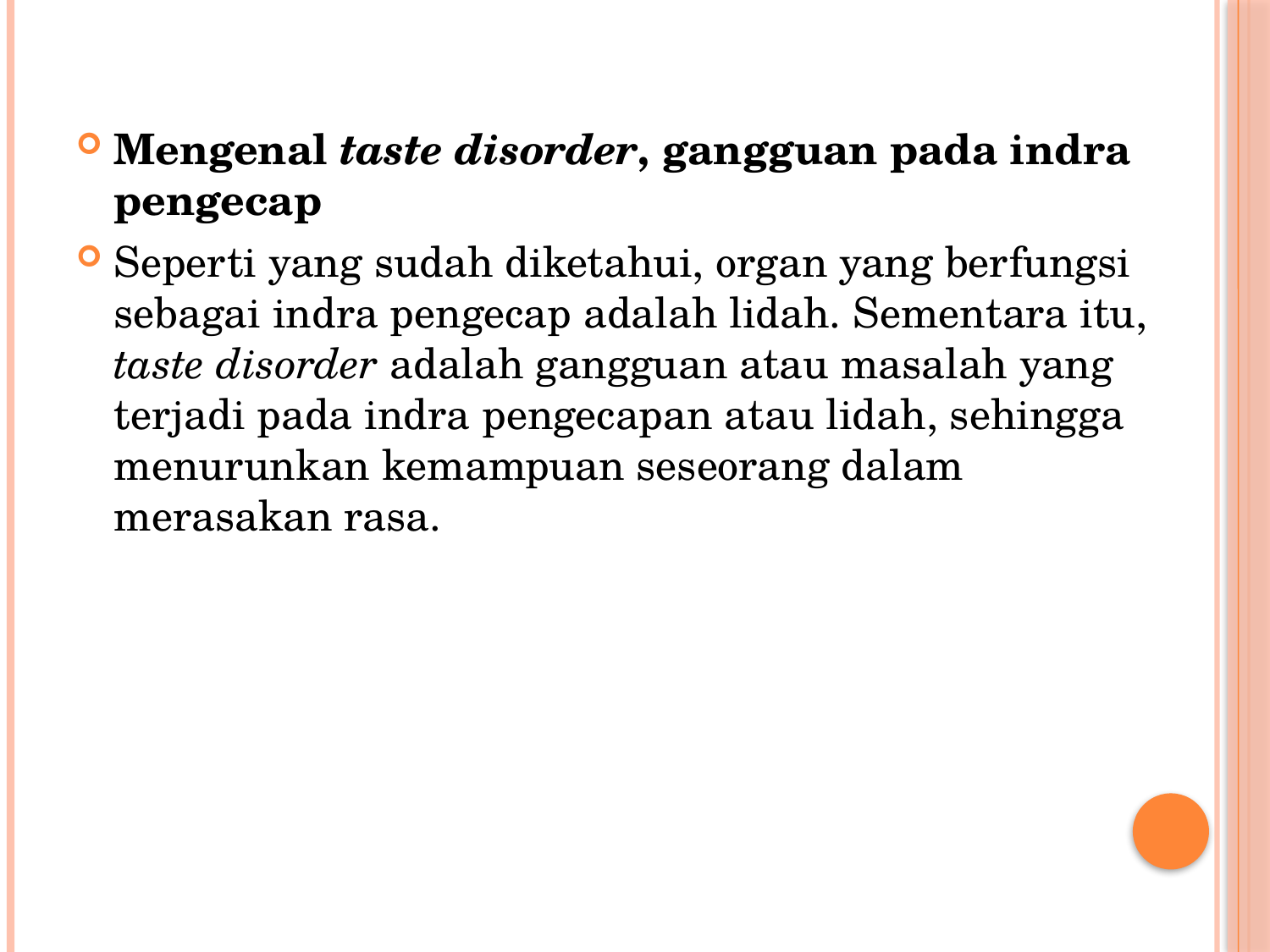

Mengenal taste disorder, gangguan pada indra pengecap
Seperti yang sudah diketahui, organ yang berfungsi sebagai indra pengecap adalah lidah. Sementara itu, taste disorder adalah gangguan atau masalah yang terjadi pada indra pengecapan atau lidah, sehingga menurunkan kemampuan seseorang dalam merasakan rasa.